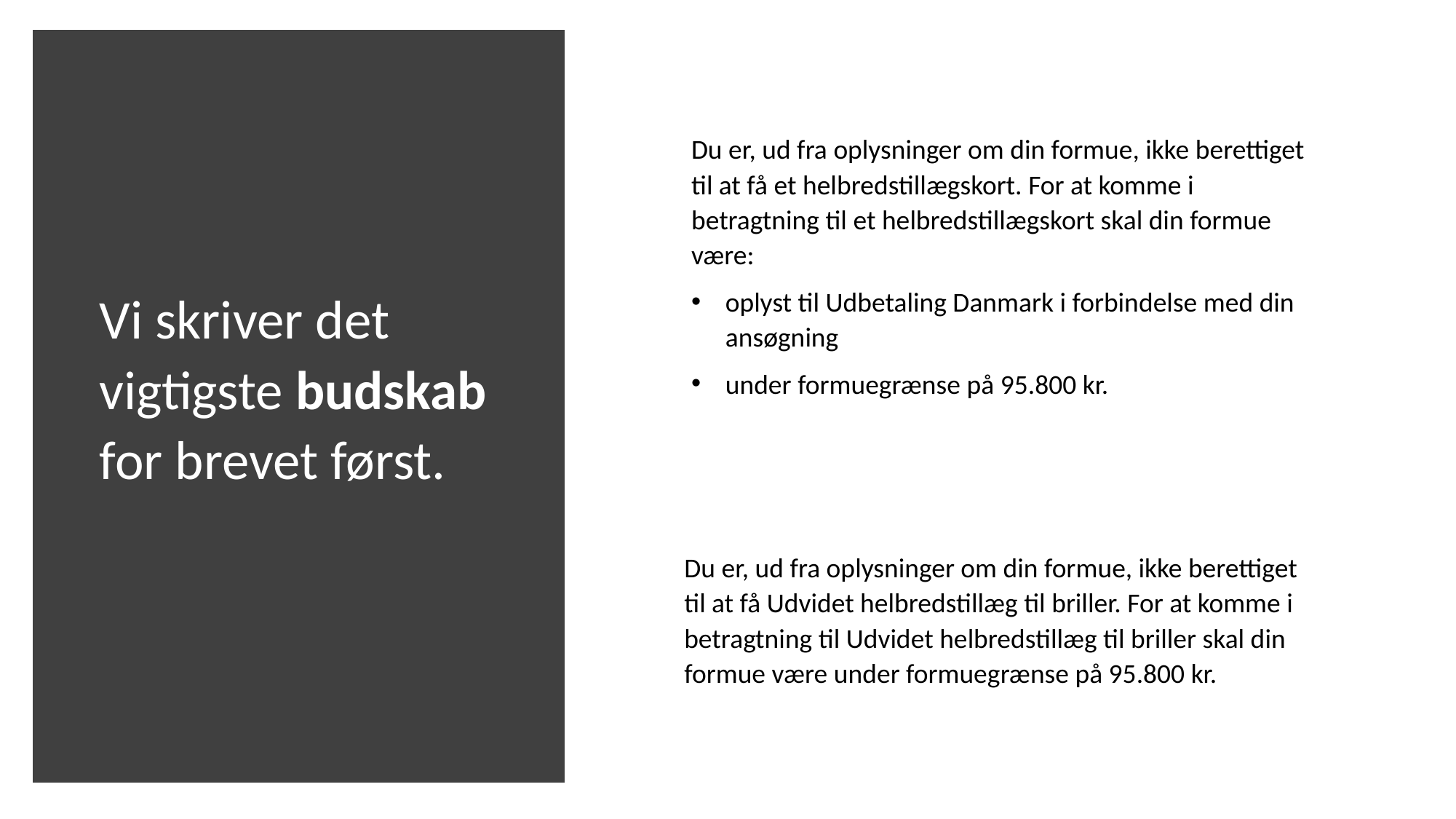

Vi skriver det vigtigste budskab for brevet først.
Du er, ud fra oplysninger om din formue, ikke berettiget til at få et helbredstillægskort. For at komme i betragtning til et helbredstillægskort skal din formue være:
oplyst til Udbetaling Danmark i forbindelse med din ansøgning
under formuegrænse på 95.800 kr.
Du er, ud fra oplysninger om din formue, ikke berettiget til at få Udvidet helbredstillæg til briller. For at komme i betragtning til Udvidet helbredstillæg til briller skal din formue være under formuegrænse på 95.800 kr.